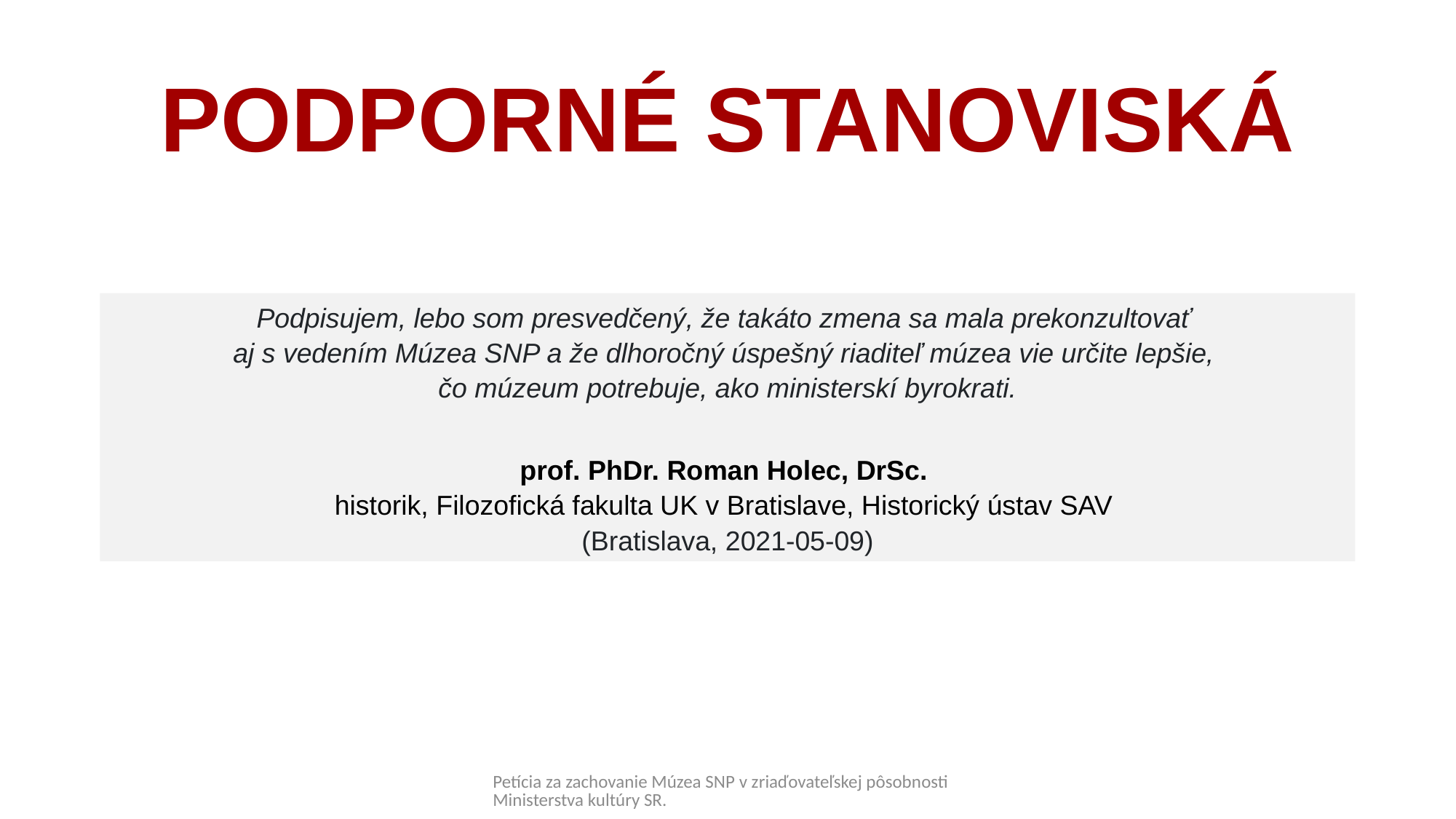

# PODPORNÉ STANOVISKÁ
Podpisujem, lebo som presvedčený, že takáto zmena sa mala prekonzultovať
aj s vedením Múzea SNP a že dlhoročný úspešný riaditeľ múzea vie určite lepšie,
čo múzeum potrebuje, ako ministerskí byrokrati.
prof. PhDr. Roman Holec, DrSc.
historik, Filozofická fakulta UK v Bratislave, Historický ústav SAV
(Bratislava, 2021-05-09)
Petícia za zachovanie Múzea SNP v zriaďovateľskej pôsobnosti Ministerstva kultúry SR.